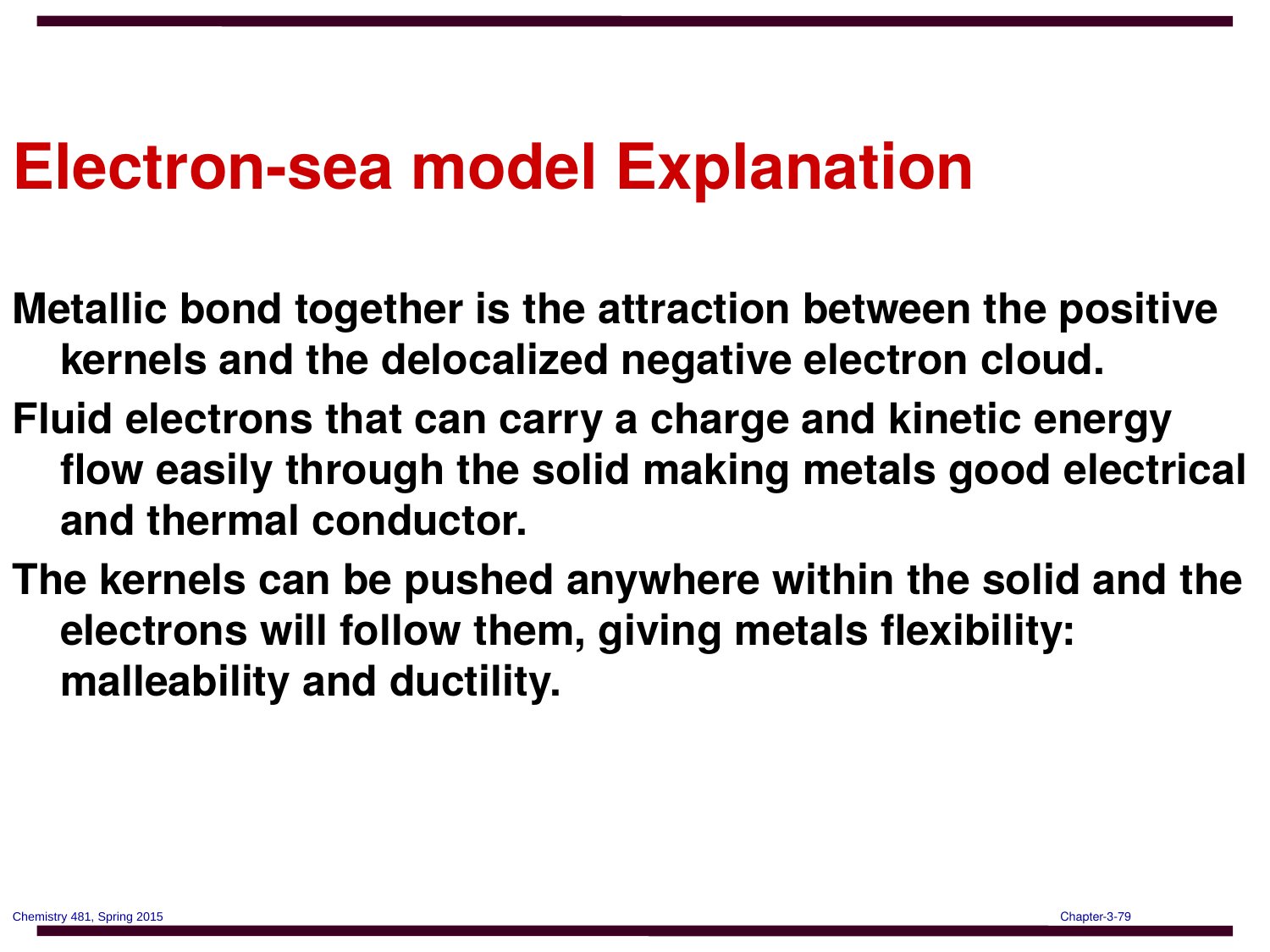

# Electron-sea model Explanation
Metallic bond together is the attraction between the positive kernels and the delocalized negative electron cloud.
Fluid electrons that can carry a charge and kinetic energy flow easily through the solid making metals good electrical and thermal conductor.
The kernels can be pushed anywhere within the solid and the electrons will follow them, giving metals flexibility: malleability and ductility.